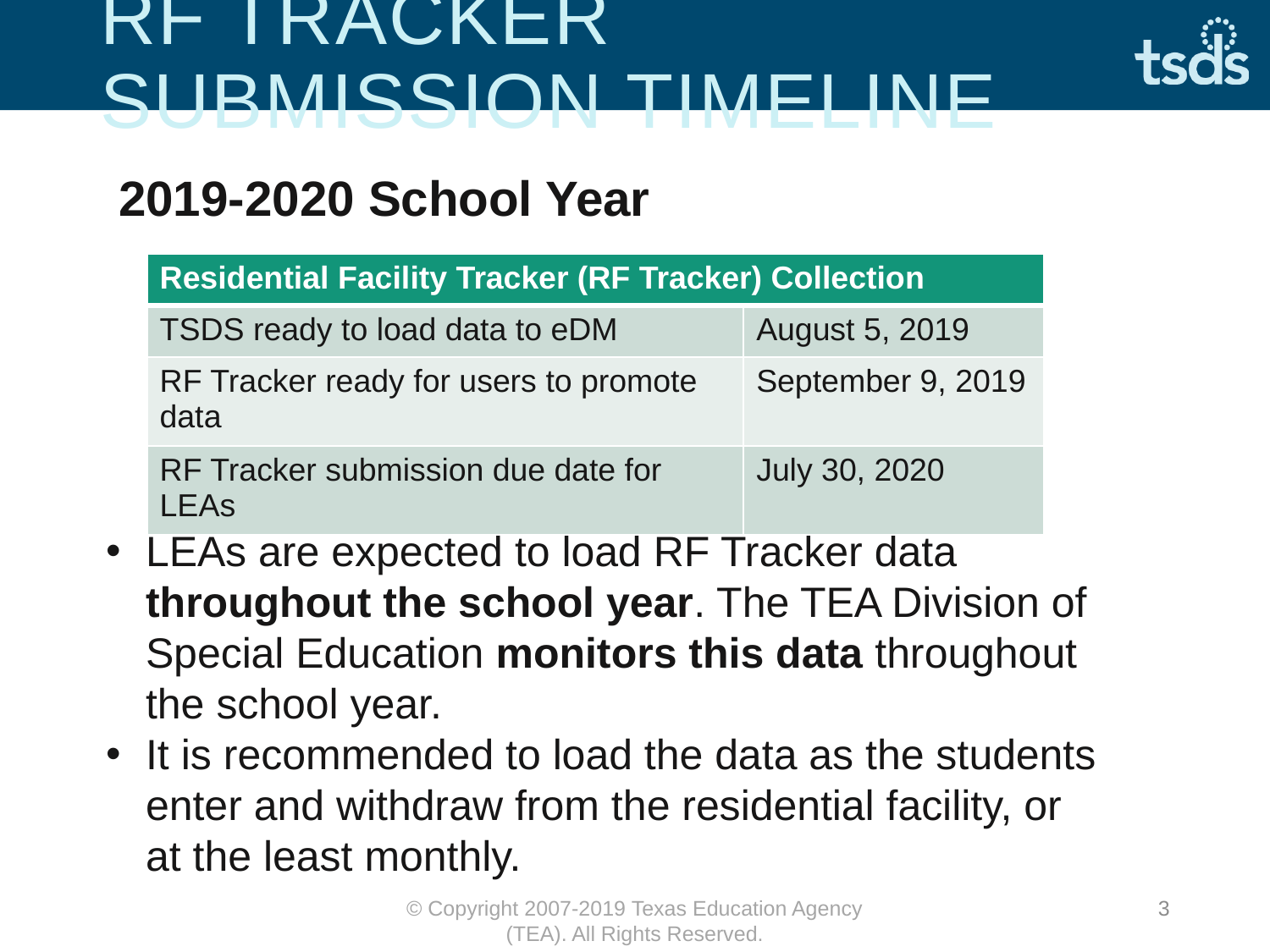

# RF Tracker Submission Timeline
2019-2020 School Year
| Residential Facility Tracker (RF Tracker) Collection |  |
| --- | --- |
| TSDS ready to load data to eDM | August 5, 2019 |
| RF Tracker ready for users to promote data | September 9, 2019 |
| RF Tracker submission due date for LEAs | July 30, 2020 |
LEAs are expected to load RF Tracker data throughout the school year. The TEA Division of Special Education monitors this data throughout the school year.
It is recommended to load the data as the students enter and withdraw from the residential facility, or at the least monthly.

3